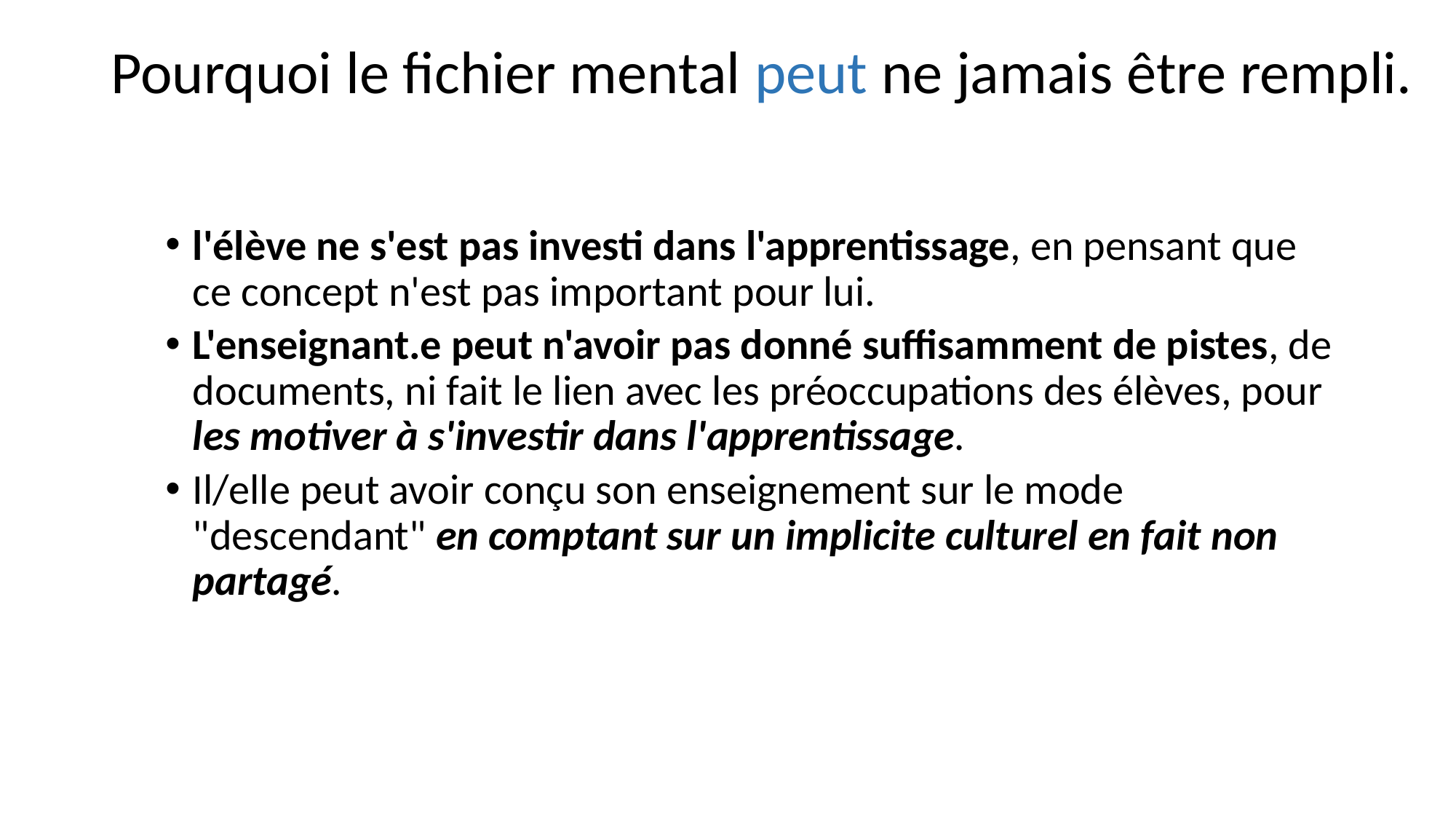

# Pourquoi le fichier mental peut ne jamais être rempli.
l'élève ne s'est pas investi dans l'apprentissage, en pensant que ce concept n'est pas important pour lui.
L'enseignant.e peut n'avoir pas donné suffisamment de pistes, de documents, ni fait le lien avec les préoccupations des élèves, pour les motiver à s'investir dans l'apprentissage.
Il/elle peut avoir conçu son enseignement sur le mode "descendant" en comptant sur un implicite culturel en fait non partagé.